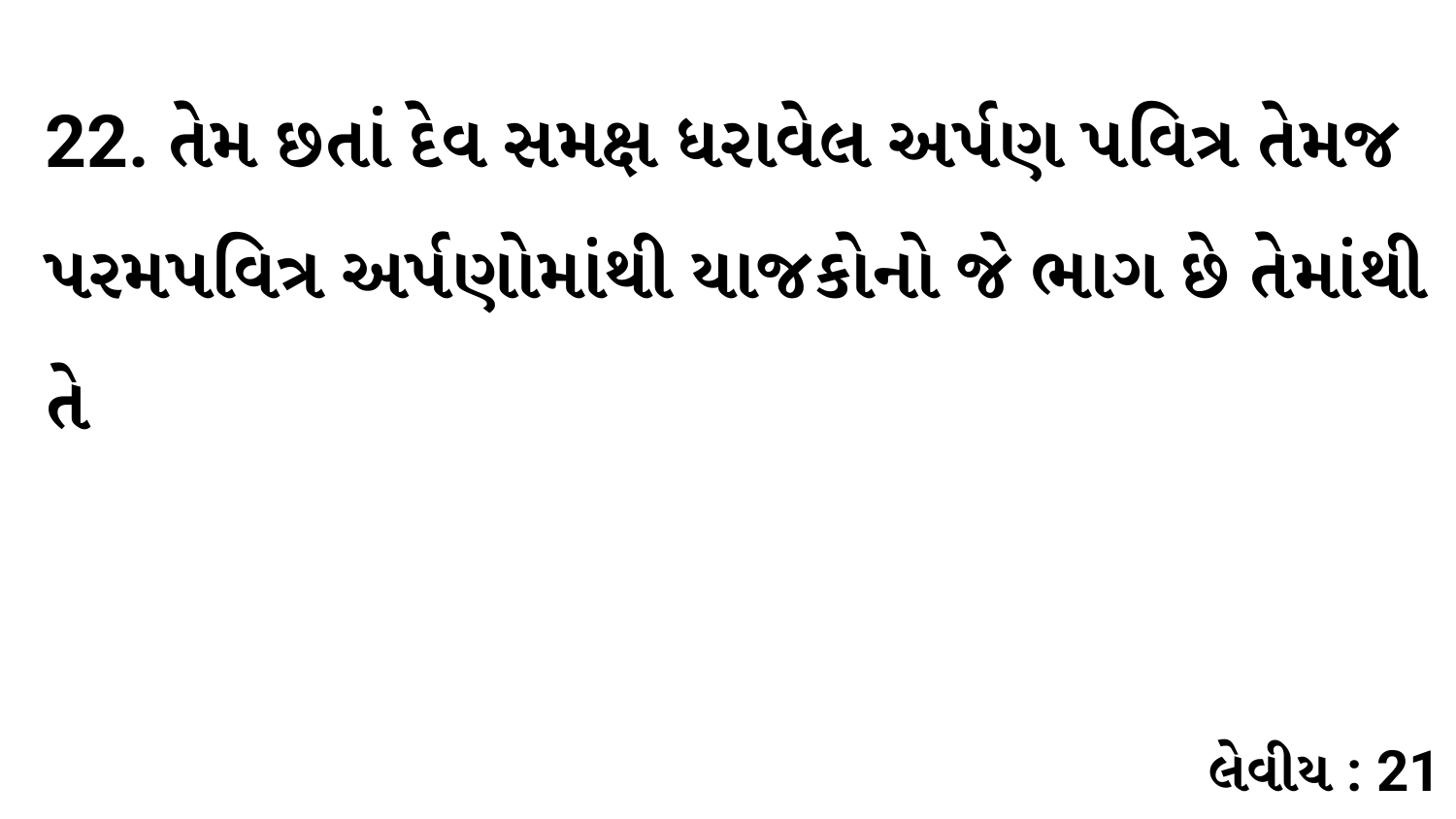

22. તેમ છતાં દેવ સમક્ષ ધરાવેલ અર્પણ પવિત્ર તેમજ પરમપવિત્ર અર્પણોમાંથી યાજકોનો જે ભાગ છે તેમાંથી તે
લેવીય : 21